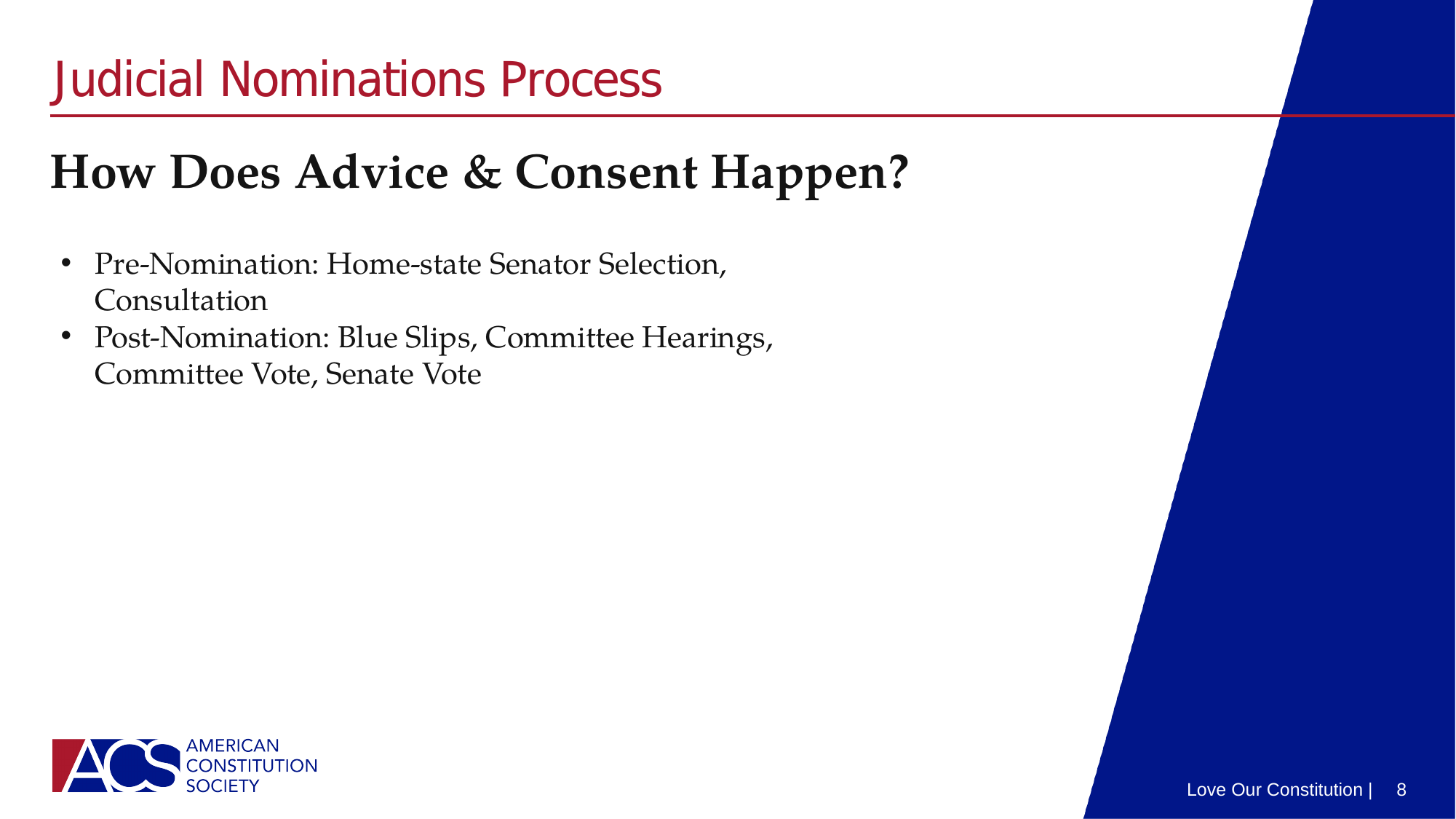

# Judicial Nominations Process
How Does Advice & Consent Happen?
Pre-Nomination: Home-state Senator Selection, Consultation
Post-Nomination: Blue Slips, Committee Hearings, Committee Vote, Senate Vote

Love Our Constitution |
8